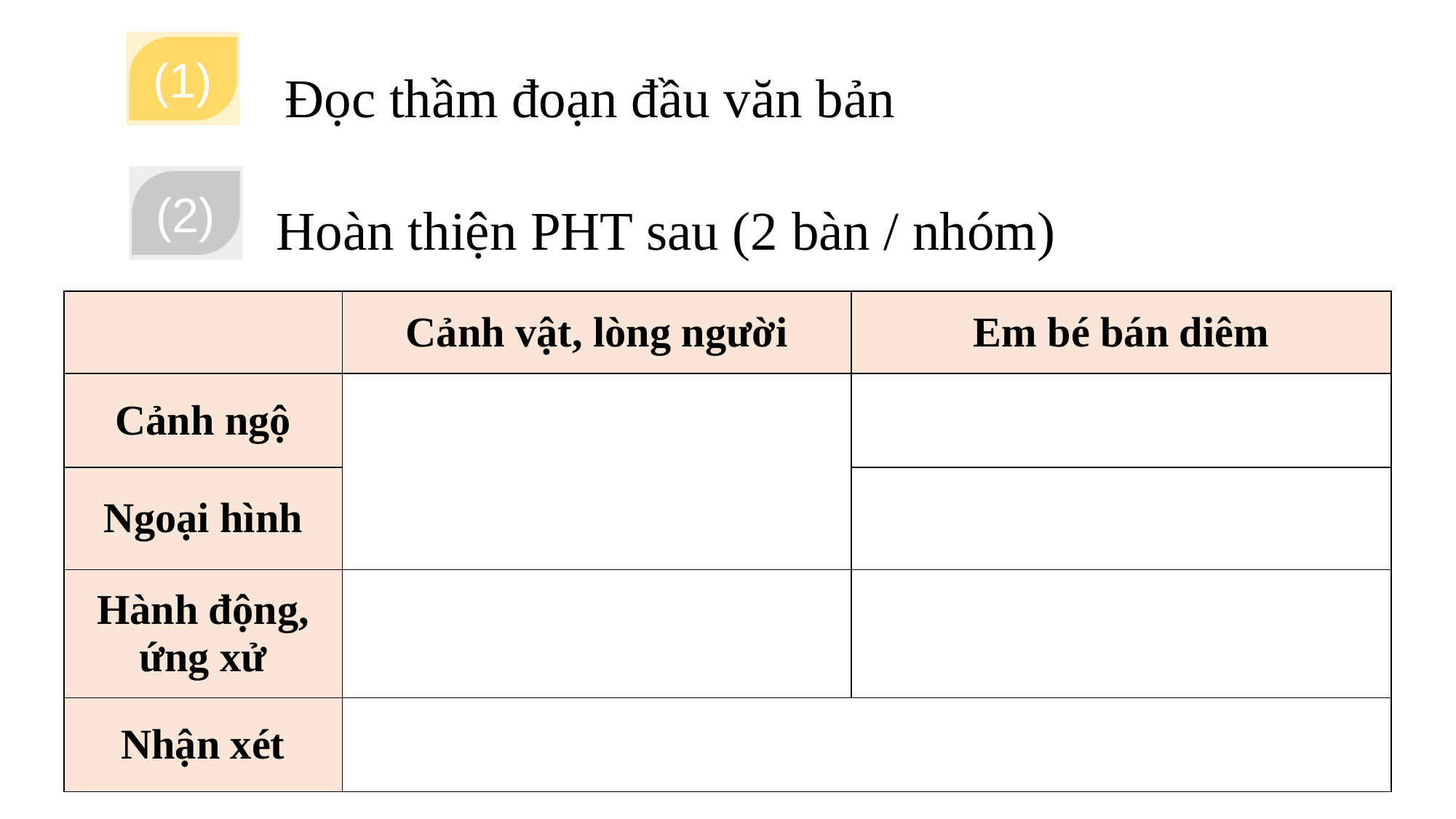

Đọc thầm đoạn đầu văn bản

(1)
Hoàn thiện PHT sau (2 bàn / nhóm)

(2)
|  | Cảnh vật, lòng người | Em bé bán diêm |
| --- | --- | --- |
| Cảnh ngộ |  |  |
| Ngoại hình |  |  |
| Hành động, ứng xử |  |  |
| Nhận xét |  |  |